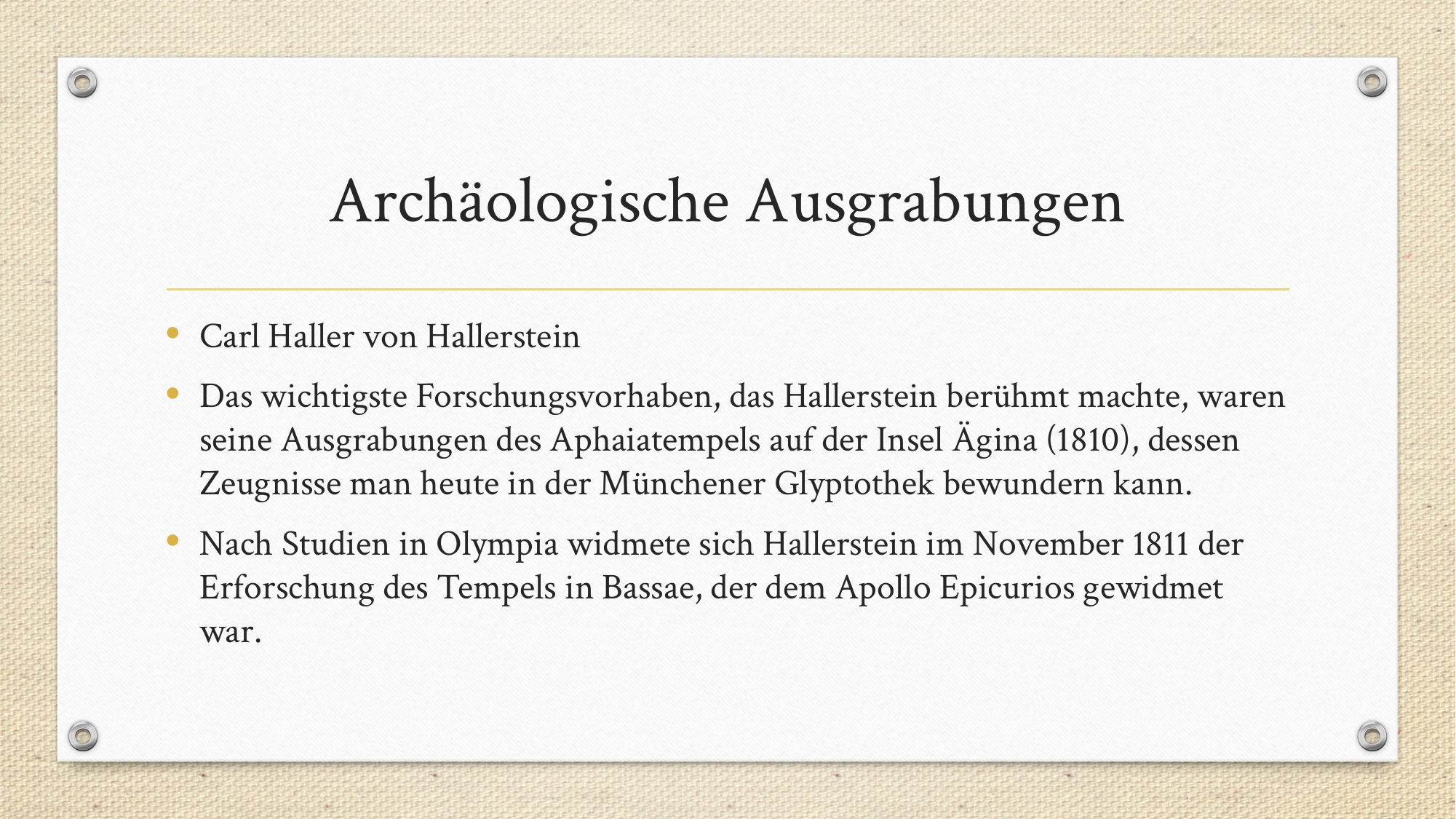

# Archäologische Ausgrabungen
Carl Haller von Hallerstein
Das wichtigste Forschungsvorhaben, das Hallerstein berühmt machte, waren seine Ausgrabungen des Aphaiatempels auf der Insel Ägina (1810), dessen Zeugnisse man heute in der Münchener Glyptothek bewundern kann.
Nach Studien in Olympia widmete sich Hallerstein im November 1811 der Erforschung des Tempels in Bassae, der dem Apollo Epicurios gewidmet war.